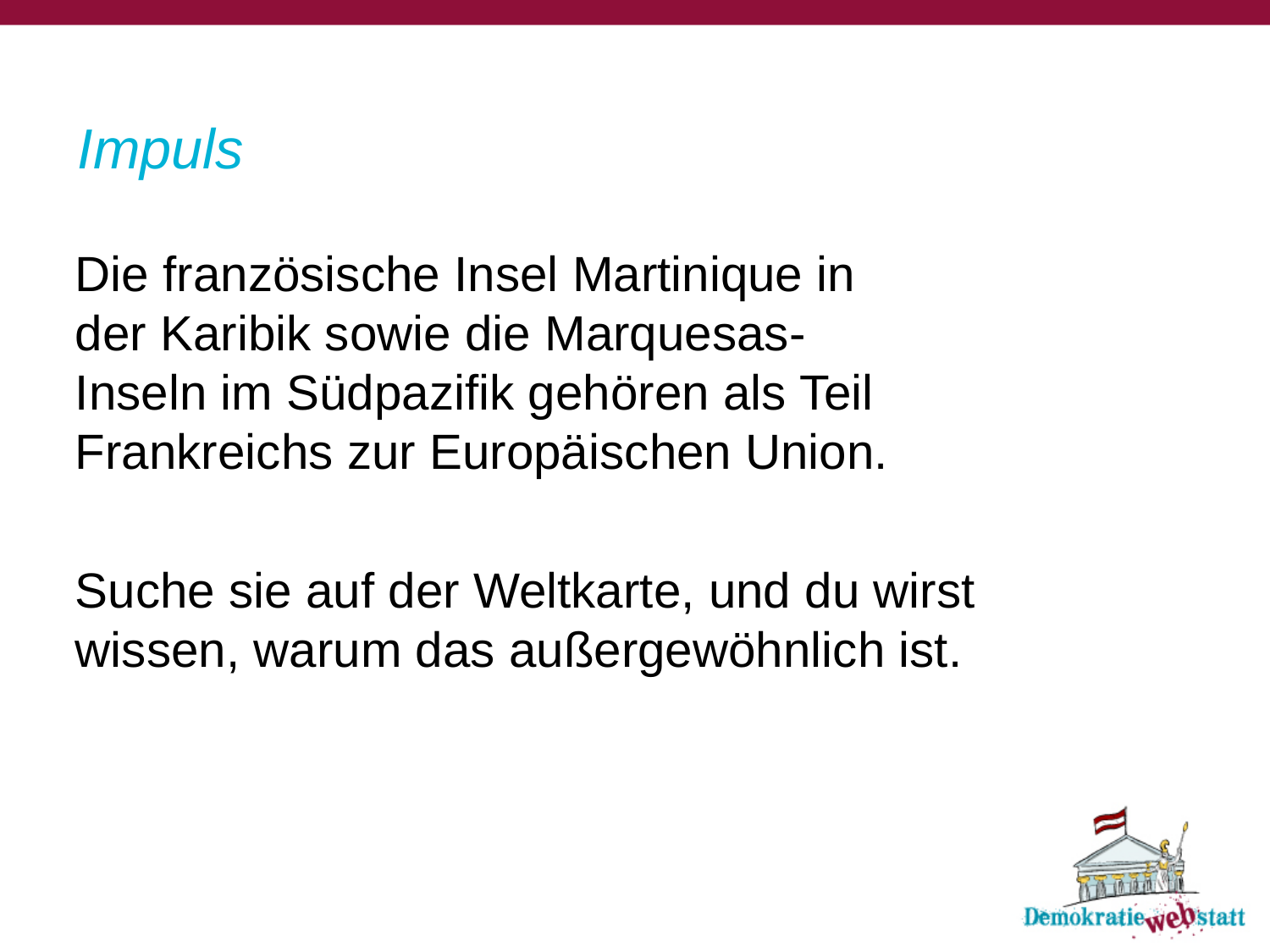

# Impuls
	Die französische Insel Martinique in
der Karibik sowie die Marquesas-
Inseln im Südpazifik gehören als Teil Frankreichs zur Europäischen Union.

	Suche sie auf der Weltkarte, und du wirst wissen, warum das außergewöhnlich ist.